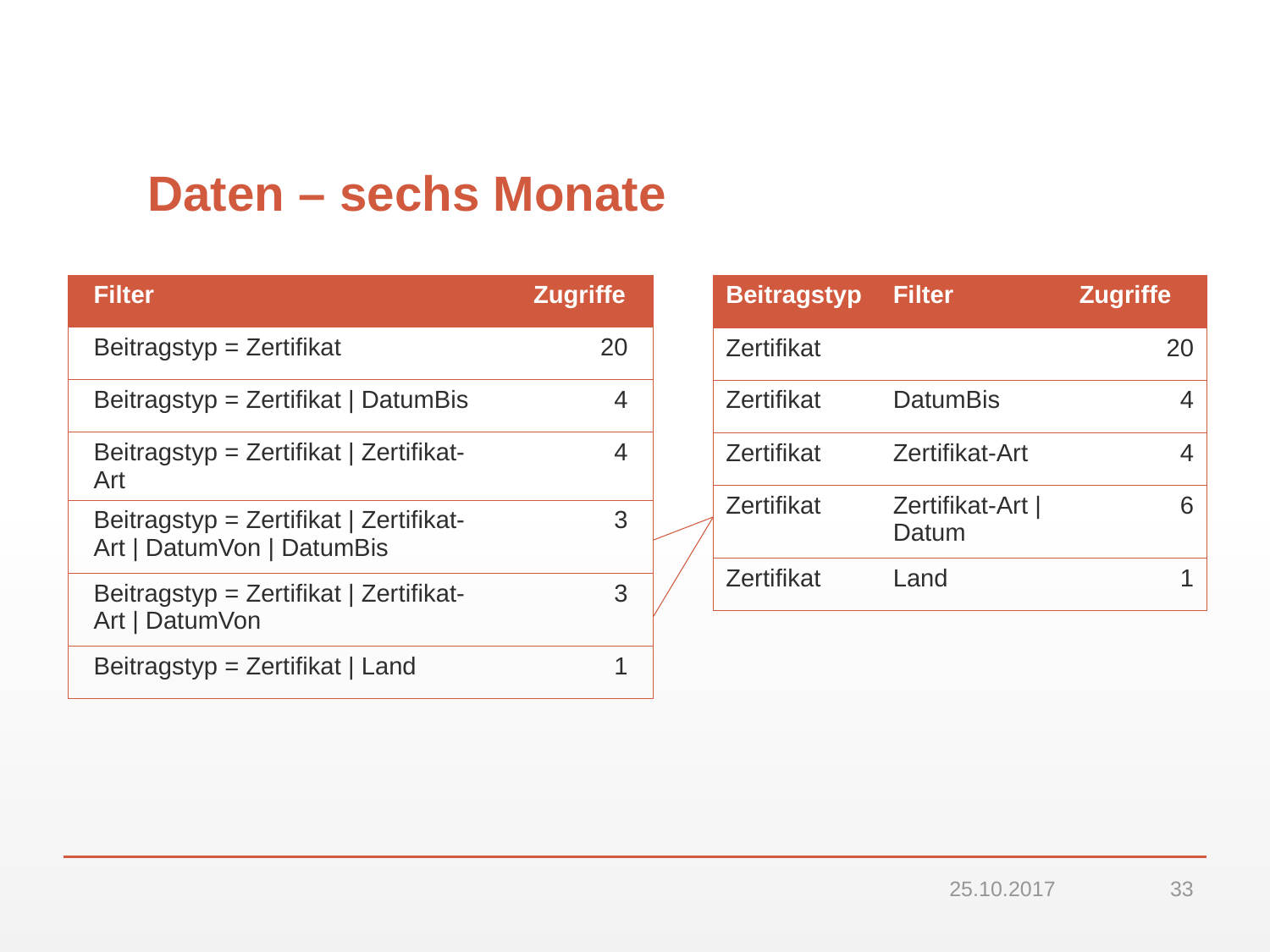

# Daten – sechs Monate
| Filter | Zugriffe |
| --- | --- |
| Beitragstyp = Zertifikat | 20 |
| Beitragstyp = Zertifikat | DatumBis | 4 |
| Beitragstyp = Zertifikat | Zertifikat-Art | 4 |
| Beitragstyp = Zertifikat | Zertifikat-Art | DatumVon | DatumBis | 3 |
| Beitragstyp = Zertifikat | Zertifikat-Art | DatumVon | 3 |
| Beitragstyp = Zertifikat | Land | 1 |
| Beitragstyp | Filter | Zugriffe |
| --- | --- | --- |
| Zertifikat |  | 20 |
| Zertifikat | DatumBis | 4 |
| Zertifikat | Zertifikat-Art | 4 |
| Zertifikat | Zertifikat-Art | Datum | 6 |
| Zertifikat | Land | 1 |
25.10.2017
33